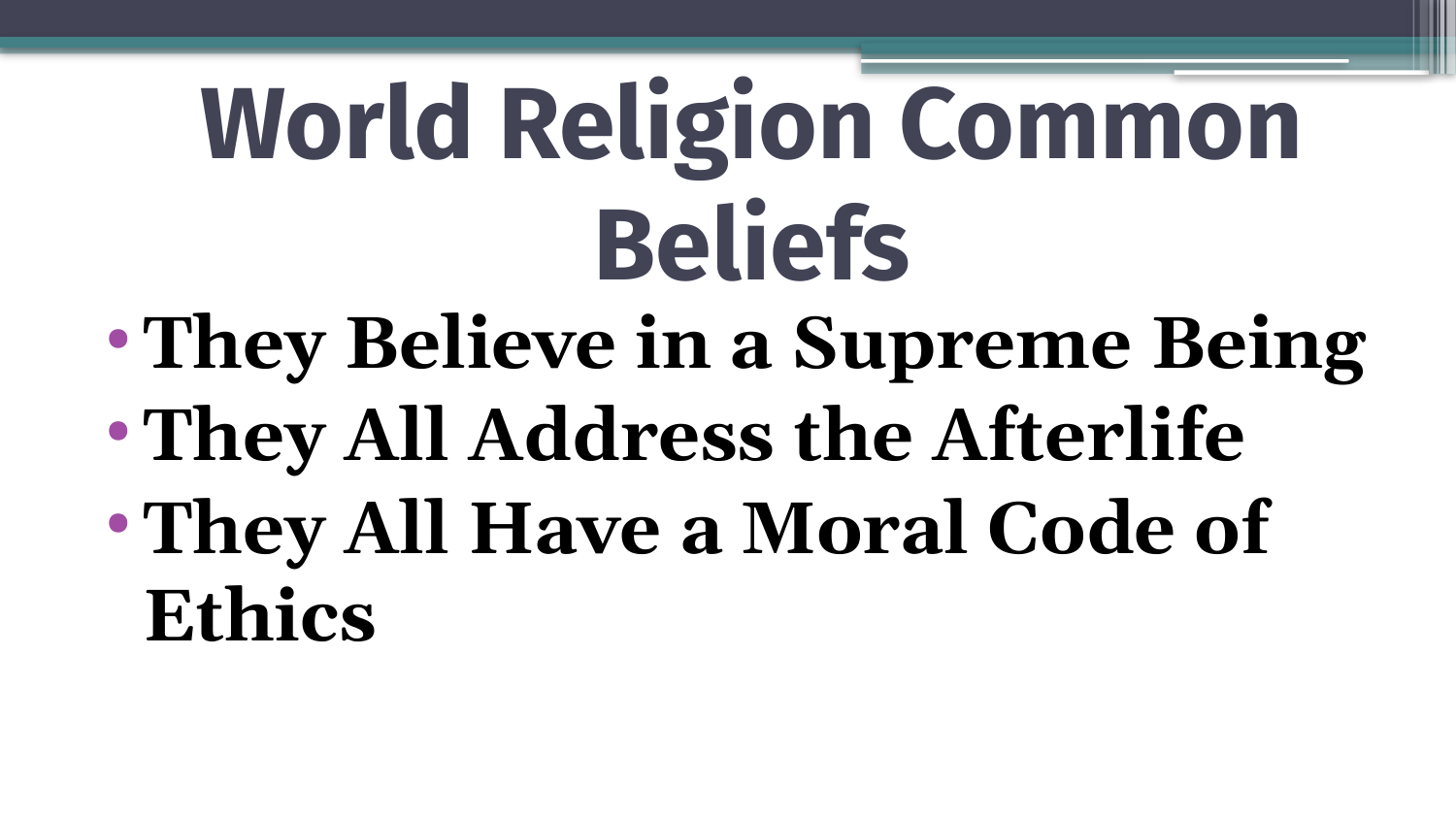

# World Religion Common Beliefs
They Believe in a Supreme Being
They All Address the Afterlife
They All Have a Moral Code of Ethics